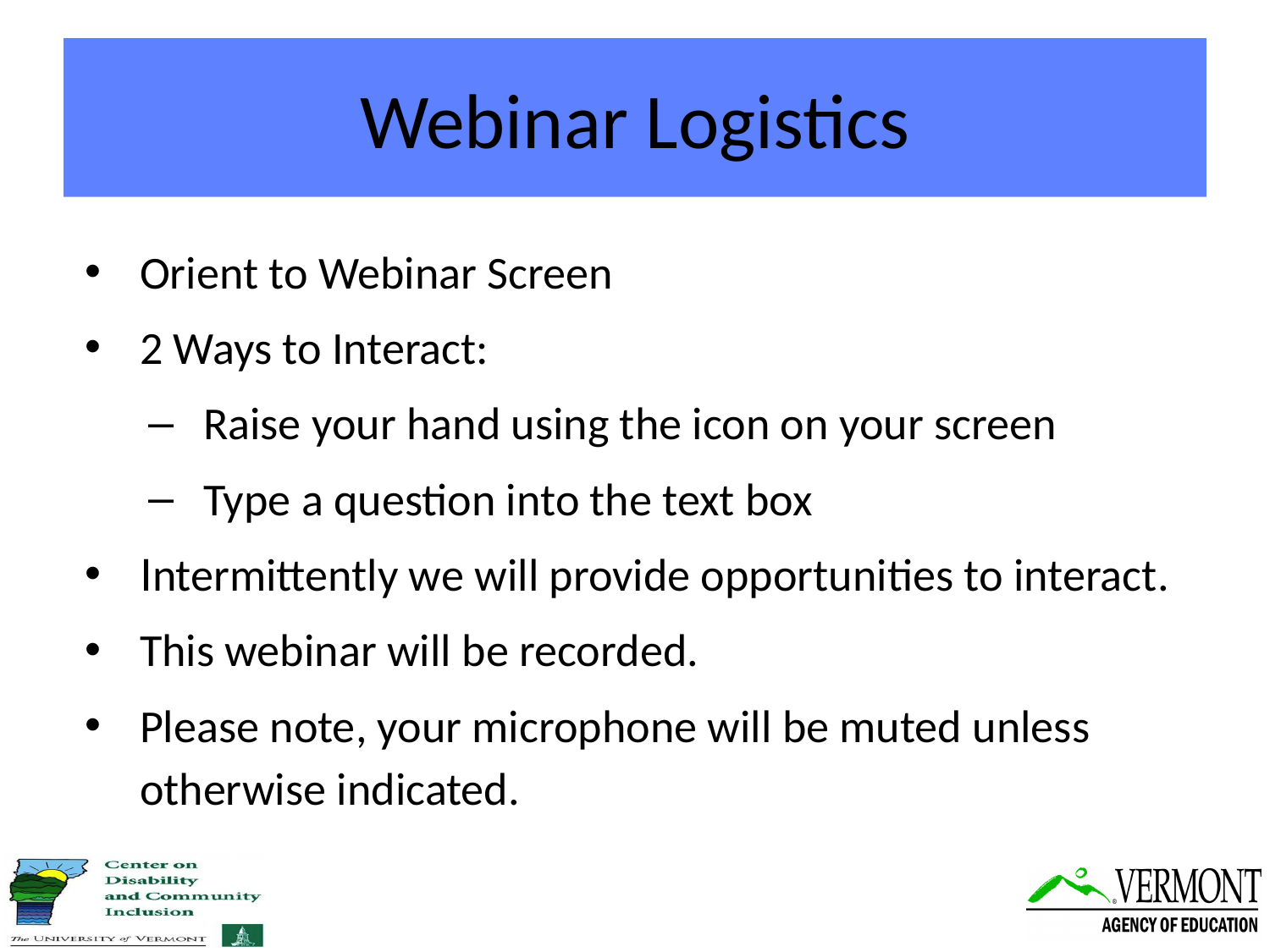

# Webinar Logistics
Orient to Webinar Screen
2 Ways to Interact:
Raise your hand using the icon on your screen
Type a question into the text box
Intermittently we will provide opportunities to interact.
This webinar will be recorded.
Please note, your microphone will be muted unless otherwise indicated.